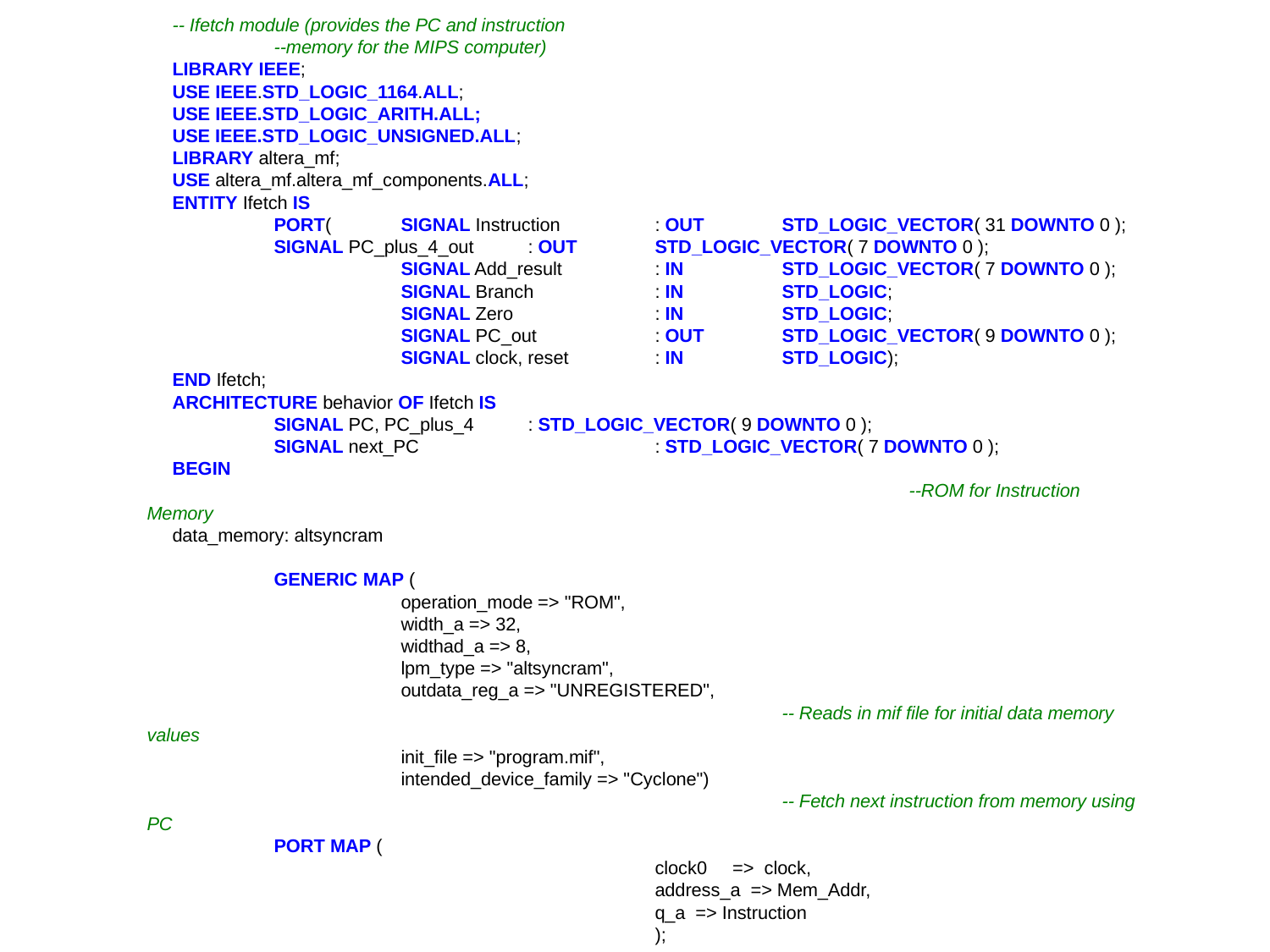

-- Ifetch module (provides the PC and instruction
	--memory for the MIPS computer)
LIBRARY IEEE;
USE IEEE.STD_LOGIC_1164.ALL;
USE IEEE.STD_LOGIC_ARITH.ALL;
USE IEEE.STD_LOGIC_UNSIGNED.ALL;
LIBRARY altera_mf;
USE altera_mf.altera_mf_components.ALL;
ENTITY Ifetch IS
	PORT(	SIGNAL Instruction 	: OUT	STD_LOGIC_VECTOR( 31 DOWNTO 0 );
        	SIGNAL PC_plus_4_out 	: OUT	STD_LOGIC_VECTOR( 7 DOWNTO 0 );
        		SIGNAL Add_result 	: IN 	STD_LOGIC_VECTOR( 7 DOWNTO 0 );
        		SIGNAL Branch 	: IN 	STD_LOGIC;
        		SIGNAL Zero 		: IN 	STD_LOGIC;
      		SIGNAL PC_out 	: OUT	STD_LOGIC_VECTOR( 9 DOWNTO 0 );
        		SIGNAL clock, reset 	: IN 	STD_LOGIC);
END Ifetch;
ARCHITECTURE behavior OF Ifetch IS
	SIGNAL PC, PC_plus_4 	: STD_LOGIC_VECTOR( 9 DOWNTO 0 );
	SIGNAL next_PC 		: STD_LOGIC_VECTOR( 7 DOWNTO 0 );
BEGIN
						--ROM for Instruction Memory
data_memory: altsyncram

	GENERIC MAP (
		operation_mode => "ROM",
		width_a => 32,
		widthad_a => 8,
		lpm_type => "altsyncram",
		outdata_reg_a => "UNREGISTERED",
					-- Reads in mif file for initial data memory values
		init_file => "program.mif",
		intended_device_family => "Cyclone")
					-- Fetch next instruction from memory using PC
	PORT MAP (
				clock0     =>  clock,
				address_a  => Mem_Addr,
				q_a  => Instruction
				);